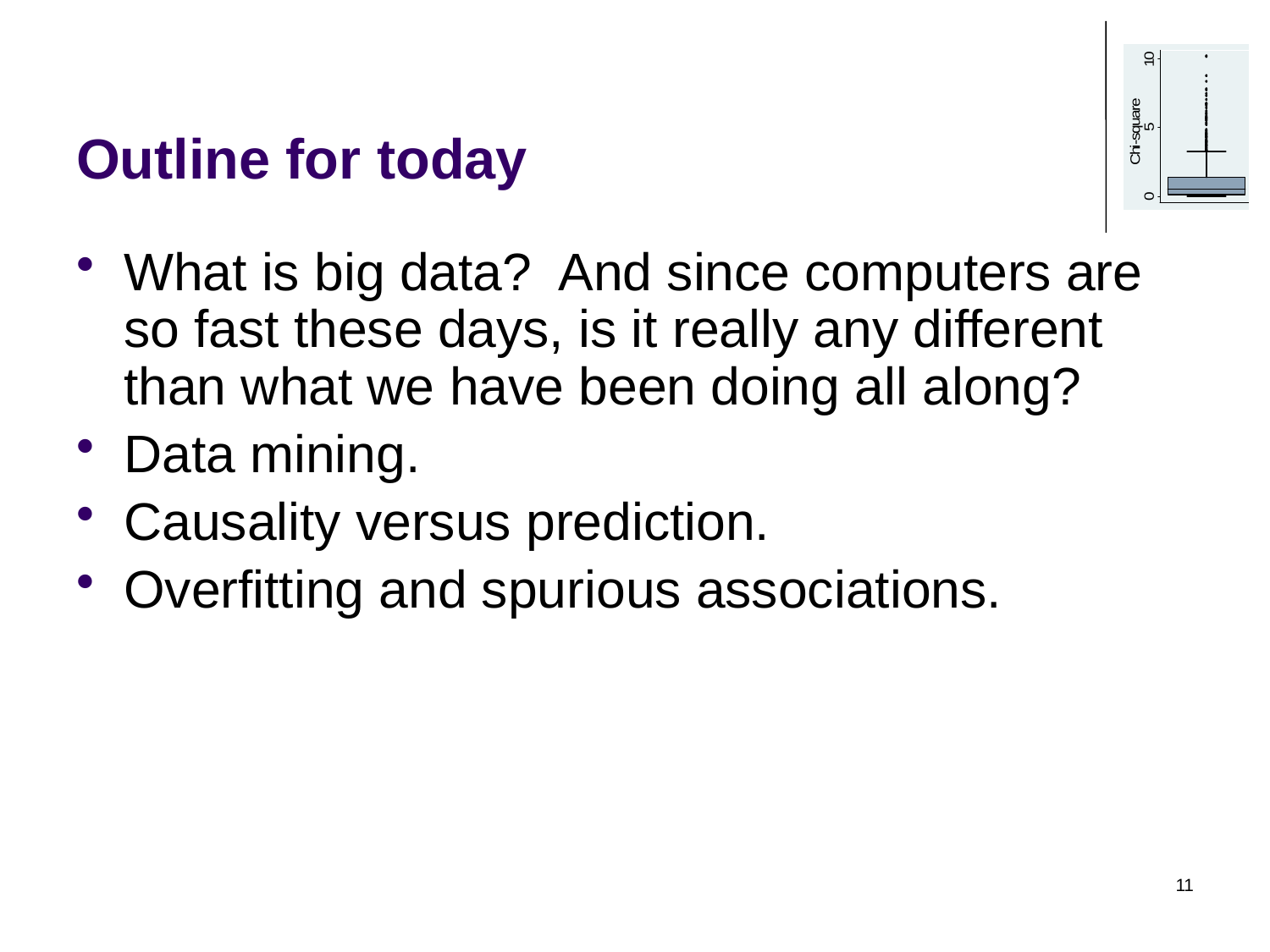

# Outline for today
What is big data?  And since computers are so fast these days, is it really any different than what we have been doing all along?
Data mining.
Causality versus prediction.
Overfitting and spurious associations.

11